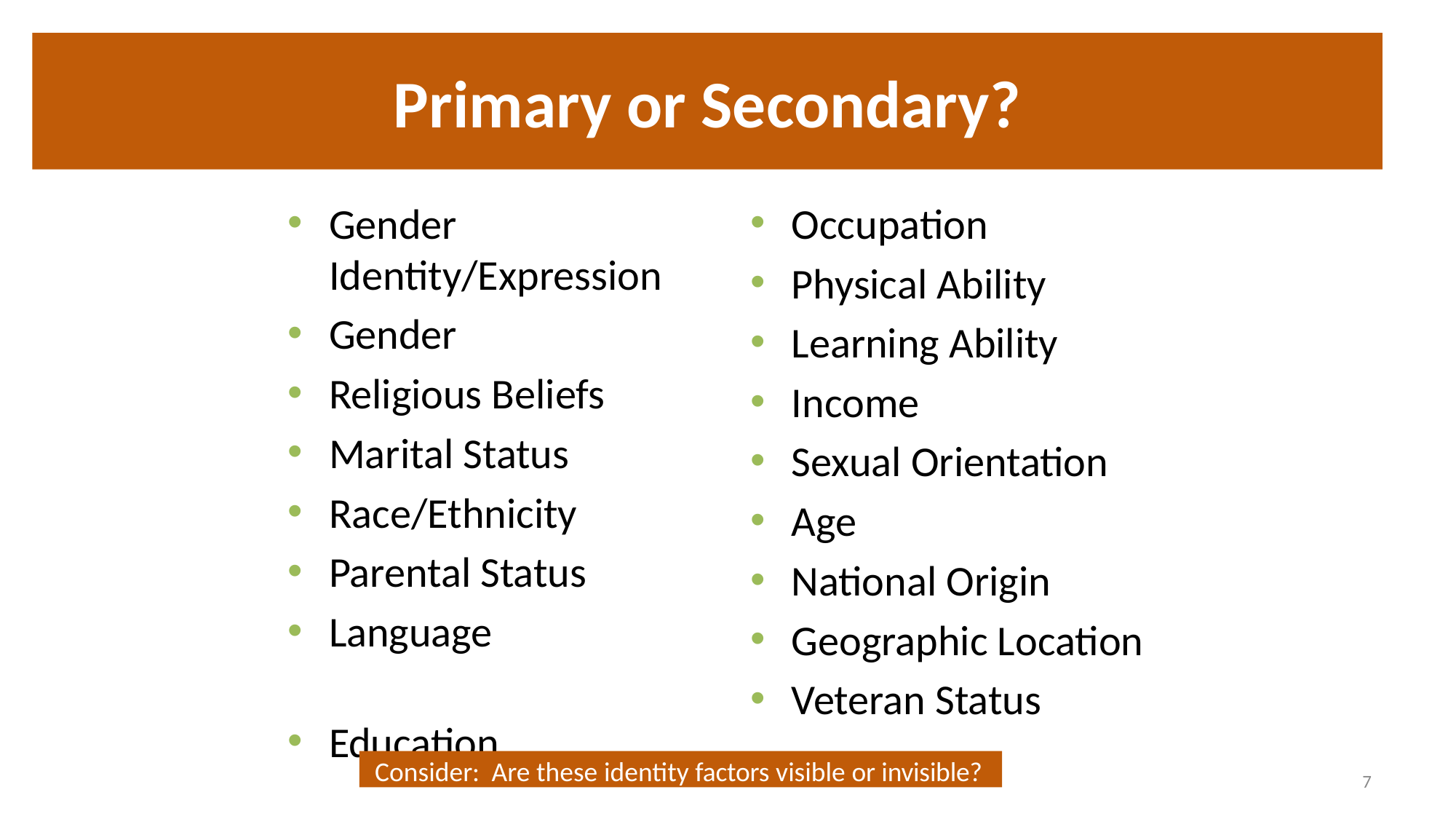

# Primary or Secondary?
Gender Identity/Expression
Gender
Religious Beliefs
Marital Status
Race/Ethnicity
Parental Status
Language
Education
Occupation
Physical Ability
Learning Ability
Income
Sexual Orientation
Age
National Origin
Geographic Location
Veteran Status

Consider: Are these identity factors visible or invisible?
7